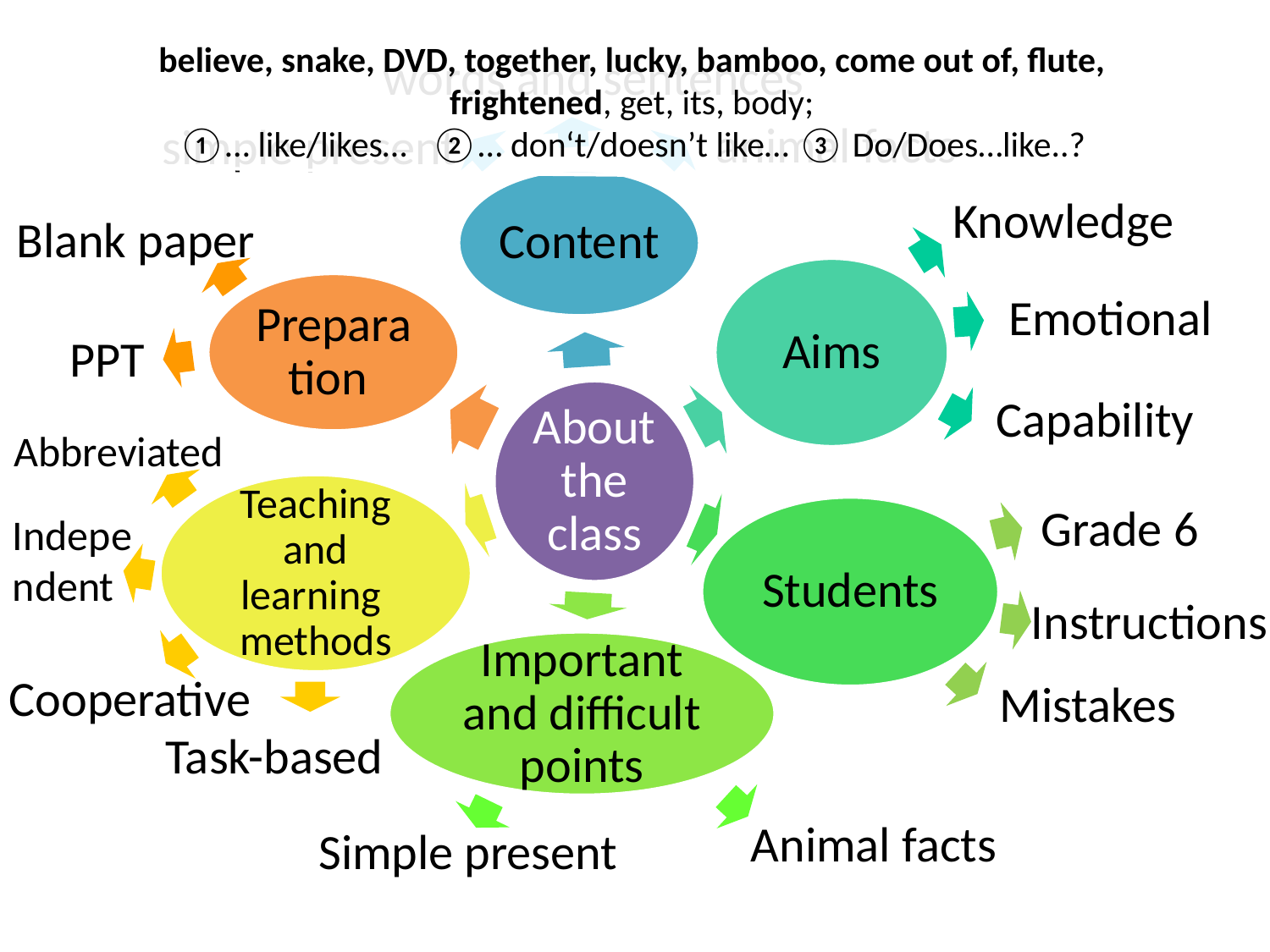

believe, snake, DVD, together, lucky, bamboo, come out of, flute, frightened, get, its, body;
①… like/likes…   ②… don‘t/doesn’t like… ③ Do/Does…like..?
words and sentences
About the class

Content

Aims

Students

Important and difficult points

Teaching and learning  methods

Preparation
animal facts
simple present

Knowledge
Blank paper

Emotional

PPT

Capability

Abbreviated

Grade 6
Independent

Instructions

Cooperative
Mistakes

Task-based

Animal facts
Simple present